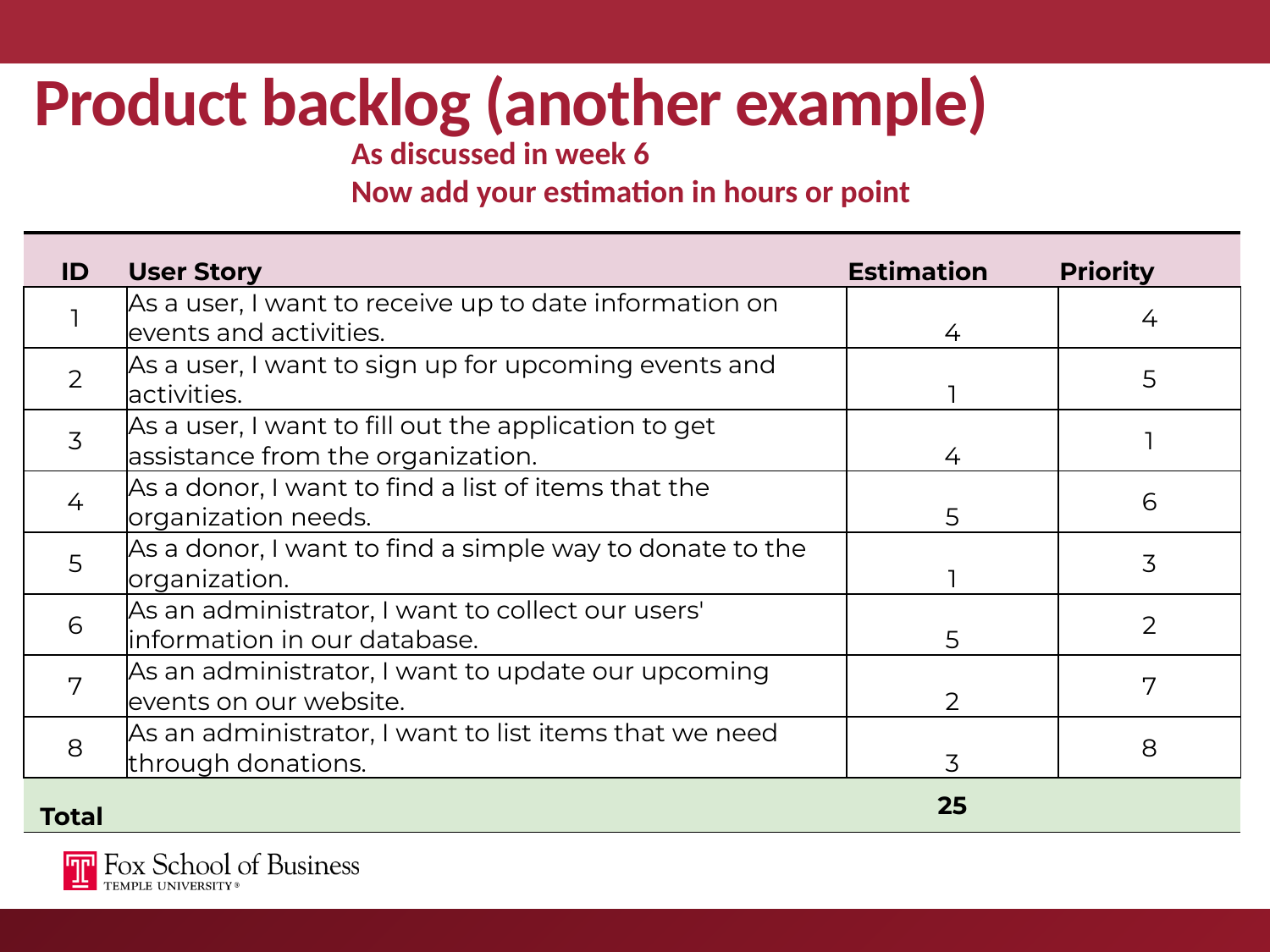

# Product backlog (another example)
As discussed in week 6
Now add your estimation in hours or point
| ID | User Story | Estimation | Priority |
| --- | --- | --- | --- |
| 1 | As a user, I want to receive up to date information on events and activities. | 4 | 4 |
| 2 | As a user, I want to sign up for upcoming events and activities. | 1 | 5 |
| 3 | As a user, I want to fill out the application to get assistance from the organization. | 4 | 1 |
| 4 | As a donor, I want to find a list of items that the organization needs. | 5 | 6 |
| 5 | As a donor, I want to find a simple way to donate to the organization. | 1 | 3 |
| 6 | As an administrator, I want to collect our users' information in our database. | 5 | 2 |
| 7 | As an administrator, I want to update our upcoming events on our website. | 2 | 7 |
| 8 | As an administrator, I want to list items that we need through donations. | 3 | 8 |
| Total |  | 25 |  |